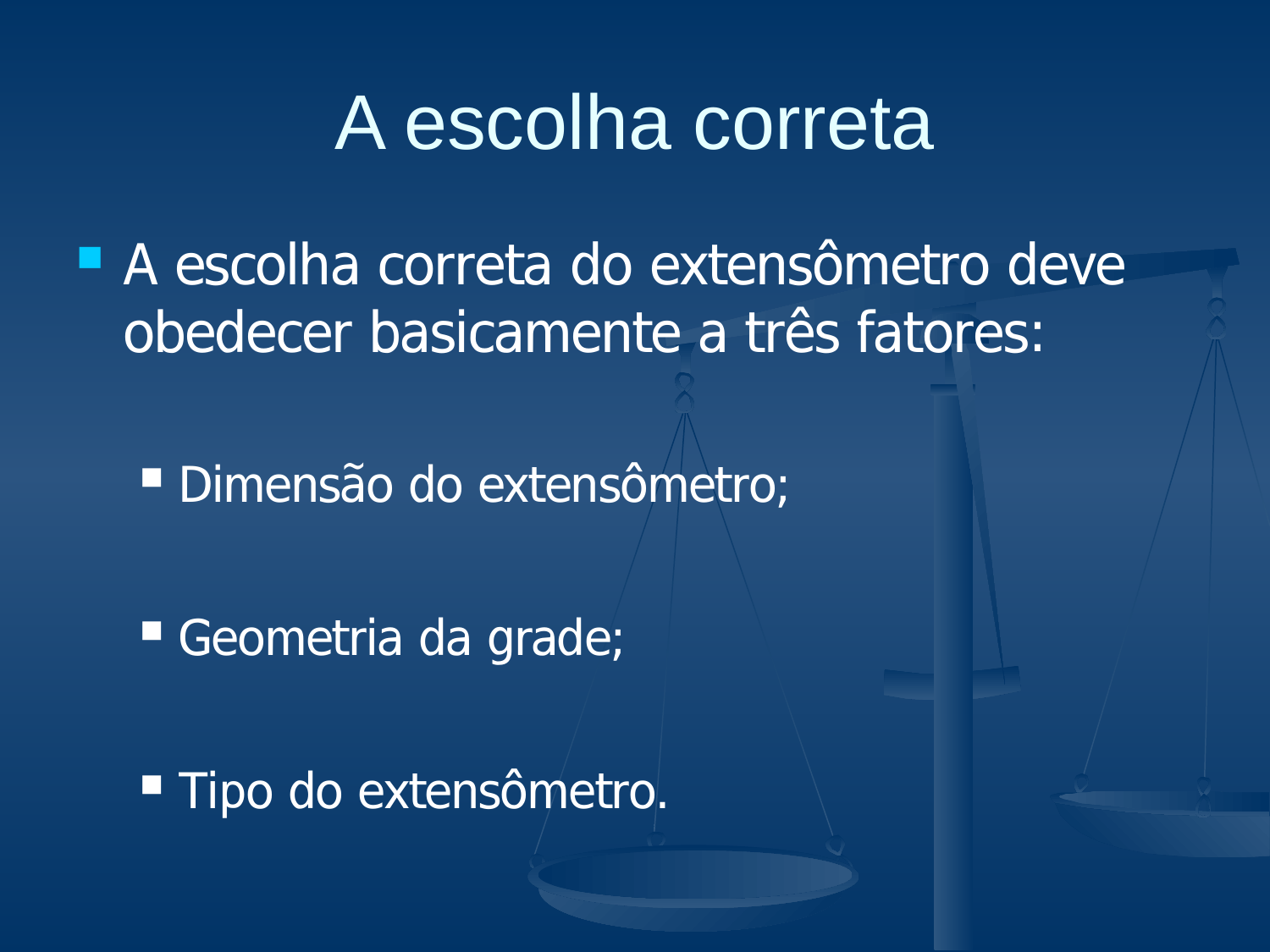

# A escolha correta
A escolha correta do extensômetro deve obedecer basicamente a três fatores:

Dimensão do extensômetro;

Geometria da grade;

Tipo do extensômetro.